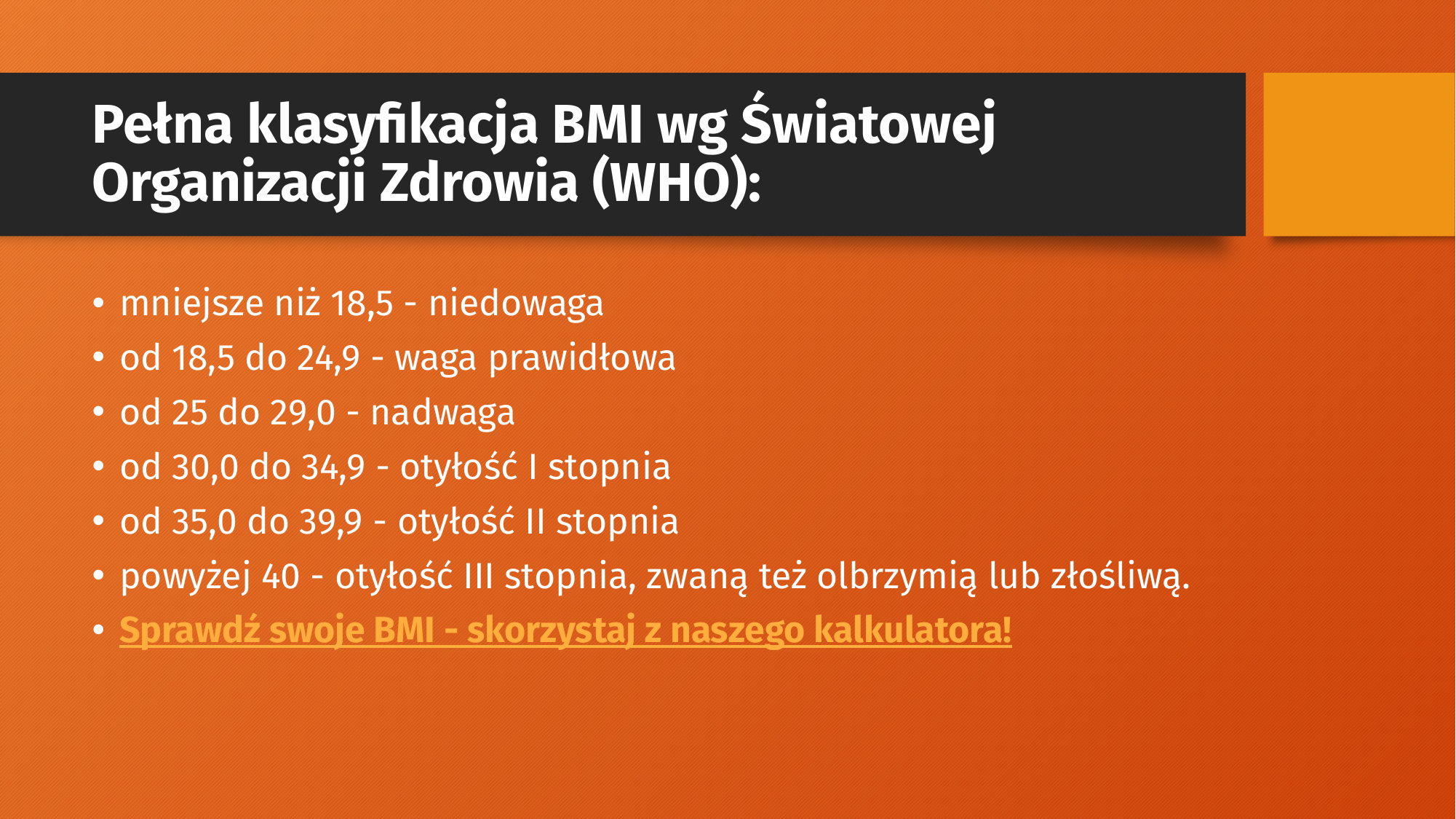

# Pełna klasyfikacja BMI wg Światowej Organizacji Zdrowia (WHO):
mniejsze niż 18,5 - niedowaga
od 18,5 do 24,9 - waga prawidłowa
od 25 do 29,0 - nadwaga
od 30,0 do 34,9 - otyłość I stopnia
od 35,0 do 39,9 - otyłość II stopnia
powyżej 40 - otyłość III stopnia, zwaną też olbrzymią lub złośliwą.
Sprawdź swoje BMI - skorzystaj z naszego kalkulatora!